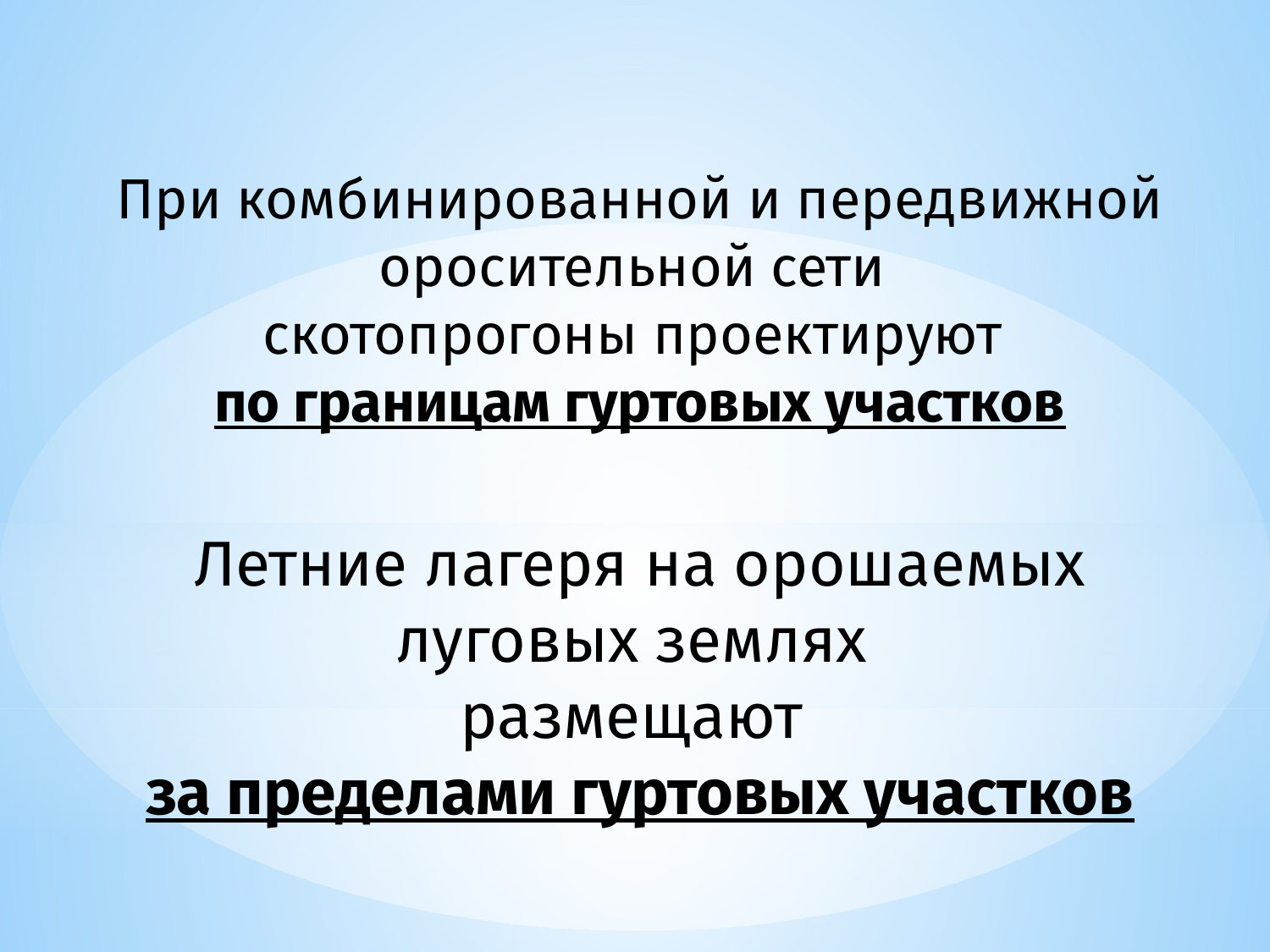

При комбинированной и передвижной оросительной сети
скотопрогоны проектируют
по границам гуртовых участков
Летние лагеря на орошаемых луговых землях
размещают
за пределами гуртовых участков